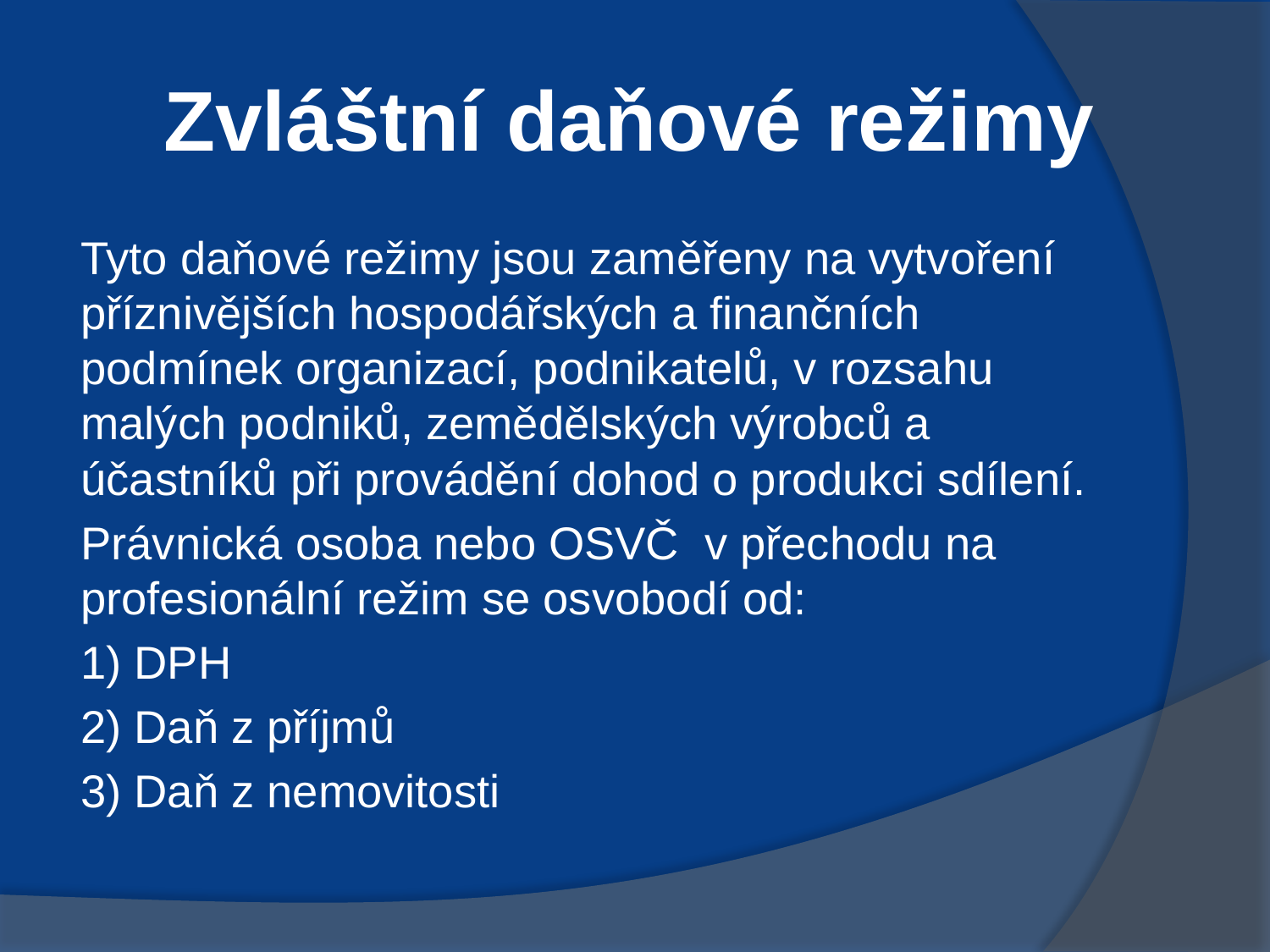

# Zvláštní daňové režimy
Tyto daňové režimy jsou zaměřeny na vytvoření příznivějších hospodářských a finančních podmínek organizací, podnikatelů, v rozsahu malých podniků, zemědělských výrobců a účastníků při provádění dohod o produkci sdílení.
Právnická osoba nebo OSVČ  v přechodu na profesionální režim se osvobodí od:
1) DPH
2) Daň z příjmů
3) Daň z nemovitosti